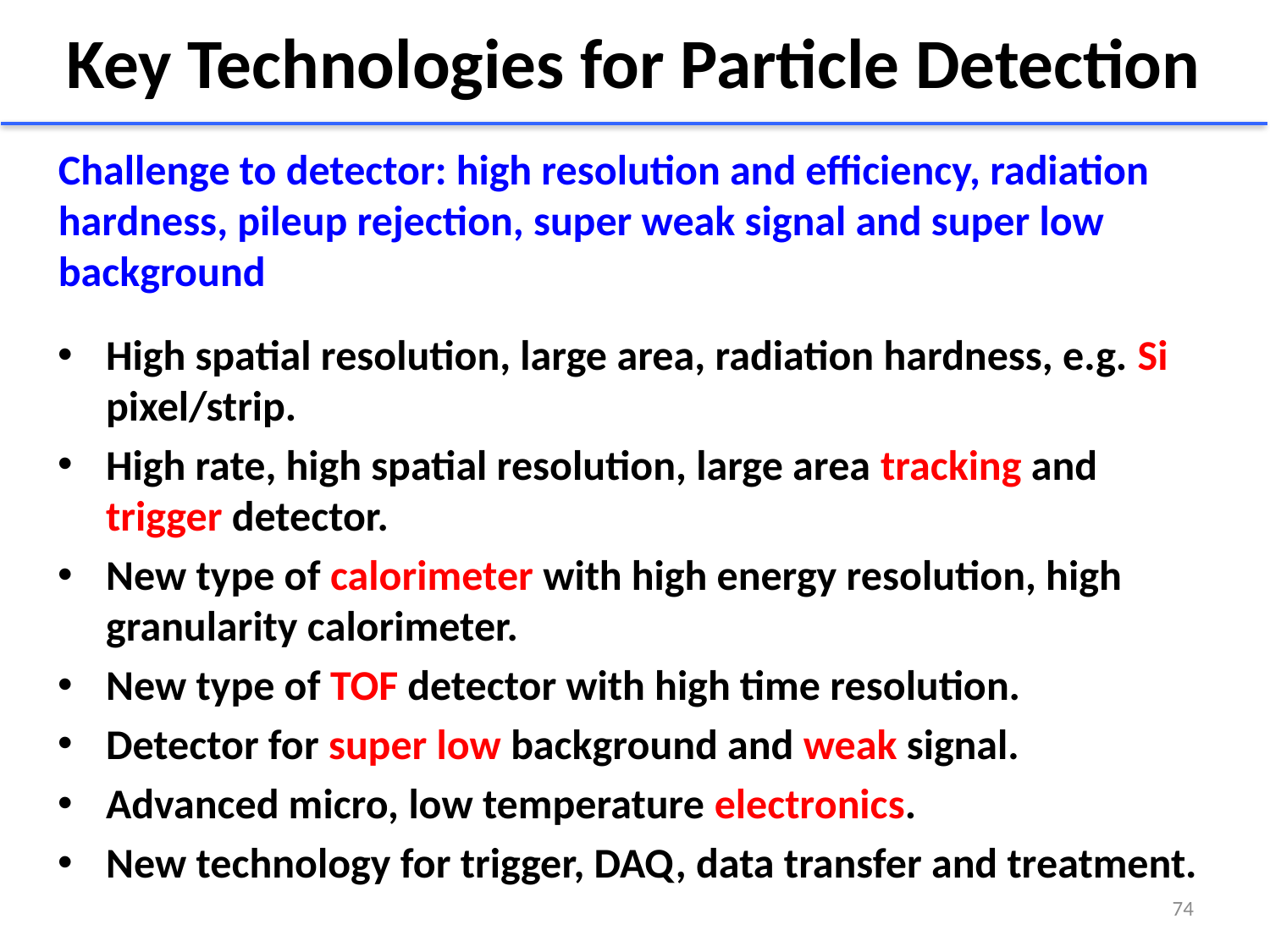

# Key Technologies for Particle Detection
Challenge to detector: high resolution and efficiency, radiation hardness, pileup rejection, super weak signal and super low background

High spatial resolution, large area, radiation hardness, e.g. Si pixel/strip.
High rate, high spatial resolution, large area tracking and trigger detector.
New type of calorimeter with high energy resolution, high granularity calorimeter.
New type of TOF detector with high time resolution.
Detector for super low background and weak signal.
Advanced micro, low temperature electronics.
New technology for trigger, DAQ, data transfer and treatment.
74